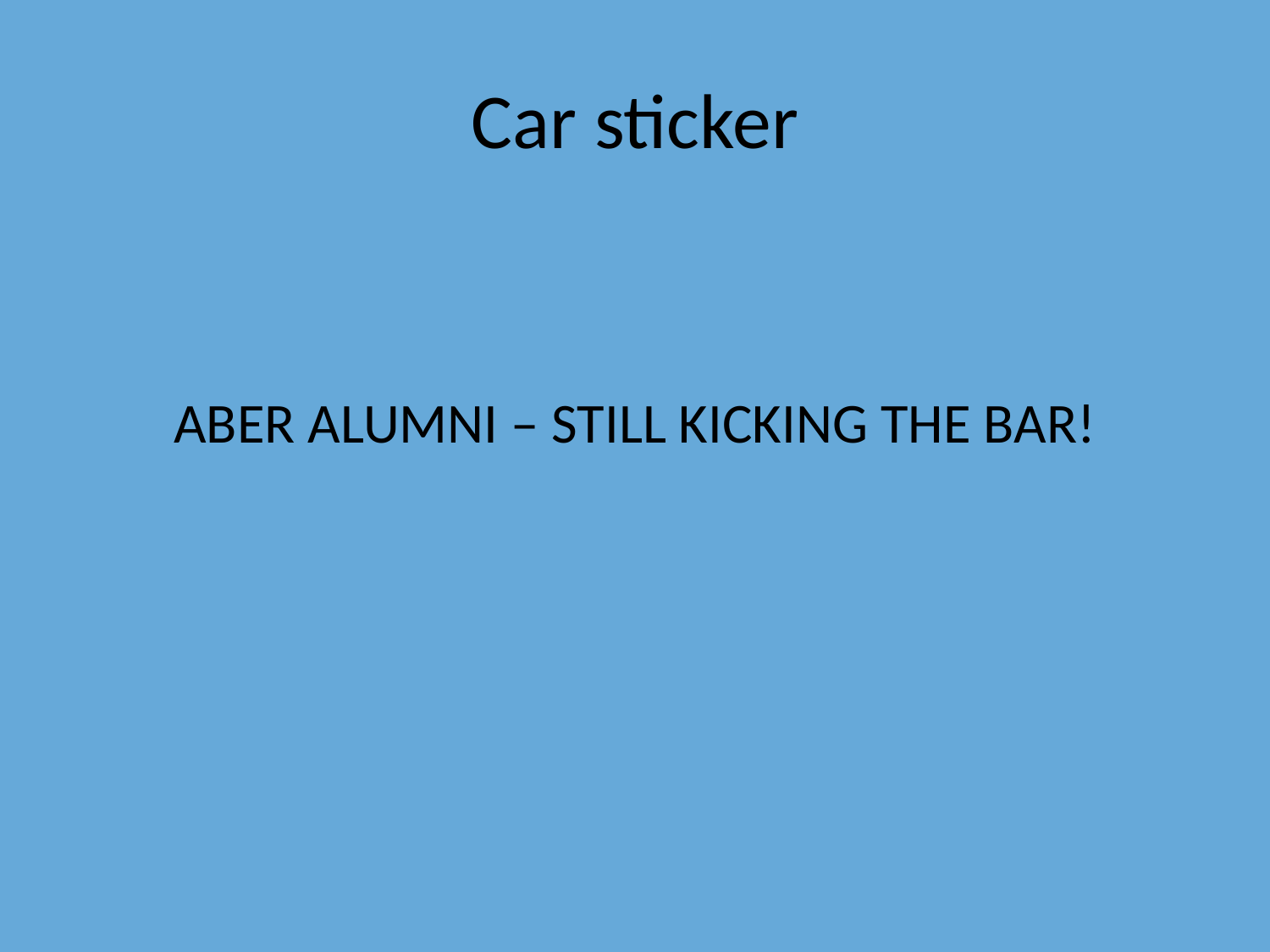

# Car sticker

ABER ALUMNI – STILL KICKING THE BAR!